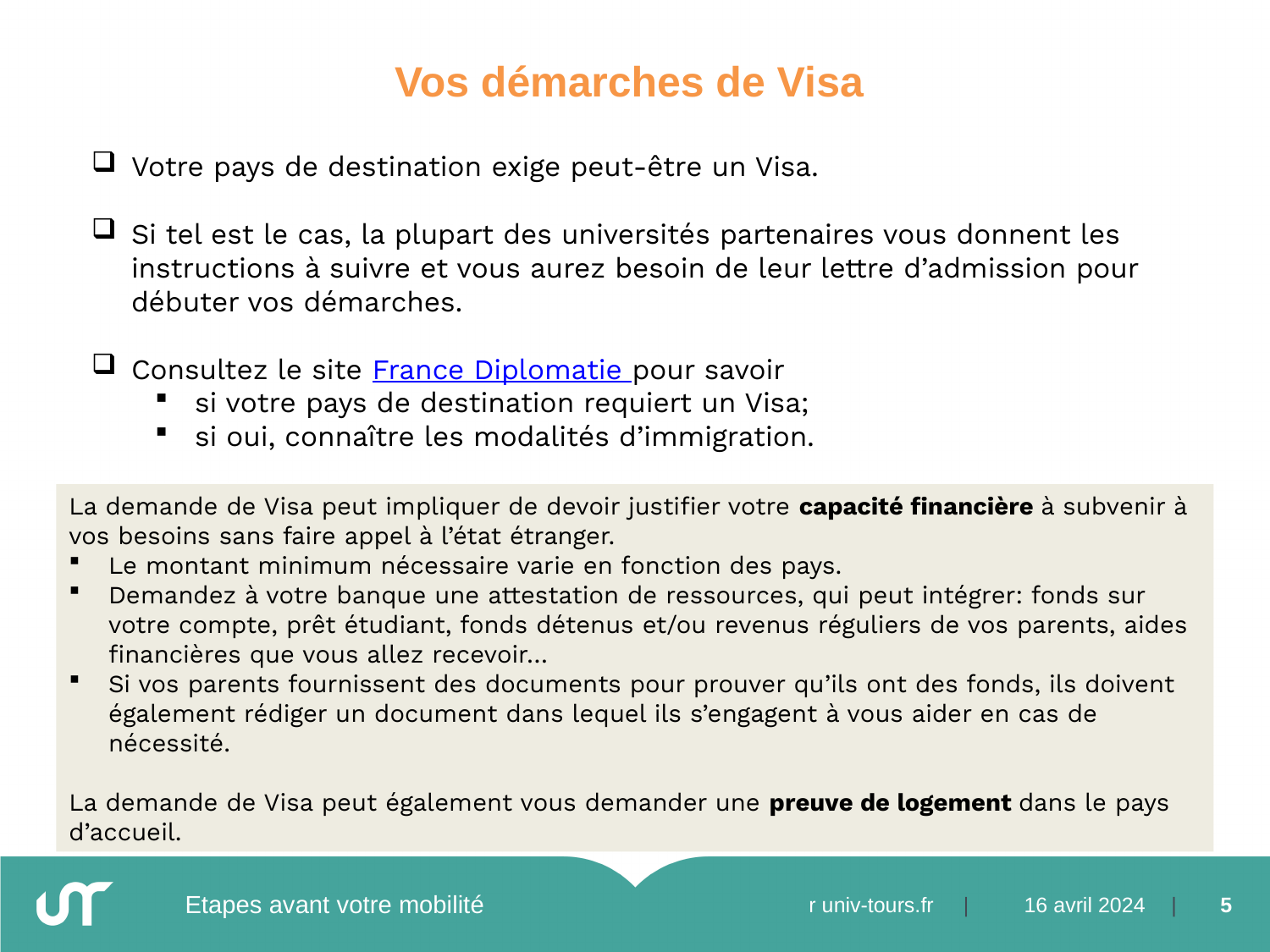

Vos démarches de Visa
Les démarches auprès des Universités
Votre pays de destination exige peut-être un Visa.

Si tel est le cas, la plupart des universités partenaires vous donnent les instructions à suivre et vous aurez besoin de leur lettre d’admission pour débuter vos démarches.

Consultez le site France Diplomatie pour savoir
si votre pays de destination requiert un Visa;
si oui, connaître les modalités d’immigration.

La demande de Visa peut impliquer de devoir justifier votre capacité financière à subvenir à vos besoins sans faire appel à l’état étranger.
Le montant minimum nécessaire varie en fonction des pays.
Demandez à votre banque une attestation de ressources, qui peut intégrer: fonds sur votre compte, prêt étudiant, fonds détenus et/ou revenus réguliers de vos parents, aides financières que vous allez recevoir…
Si vos parents fournissent des documents pour prouver qu’ils ont des fonds, ils doivent également rédiger un document dans lequel ils s’engagent à vous aider en cas de nécessité.

La demande de Visa peut également vous demander une preuve de logement dans le pays d’accueil.
Etapes avant votre mobilité